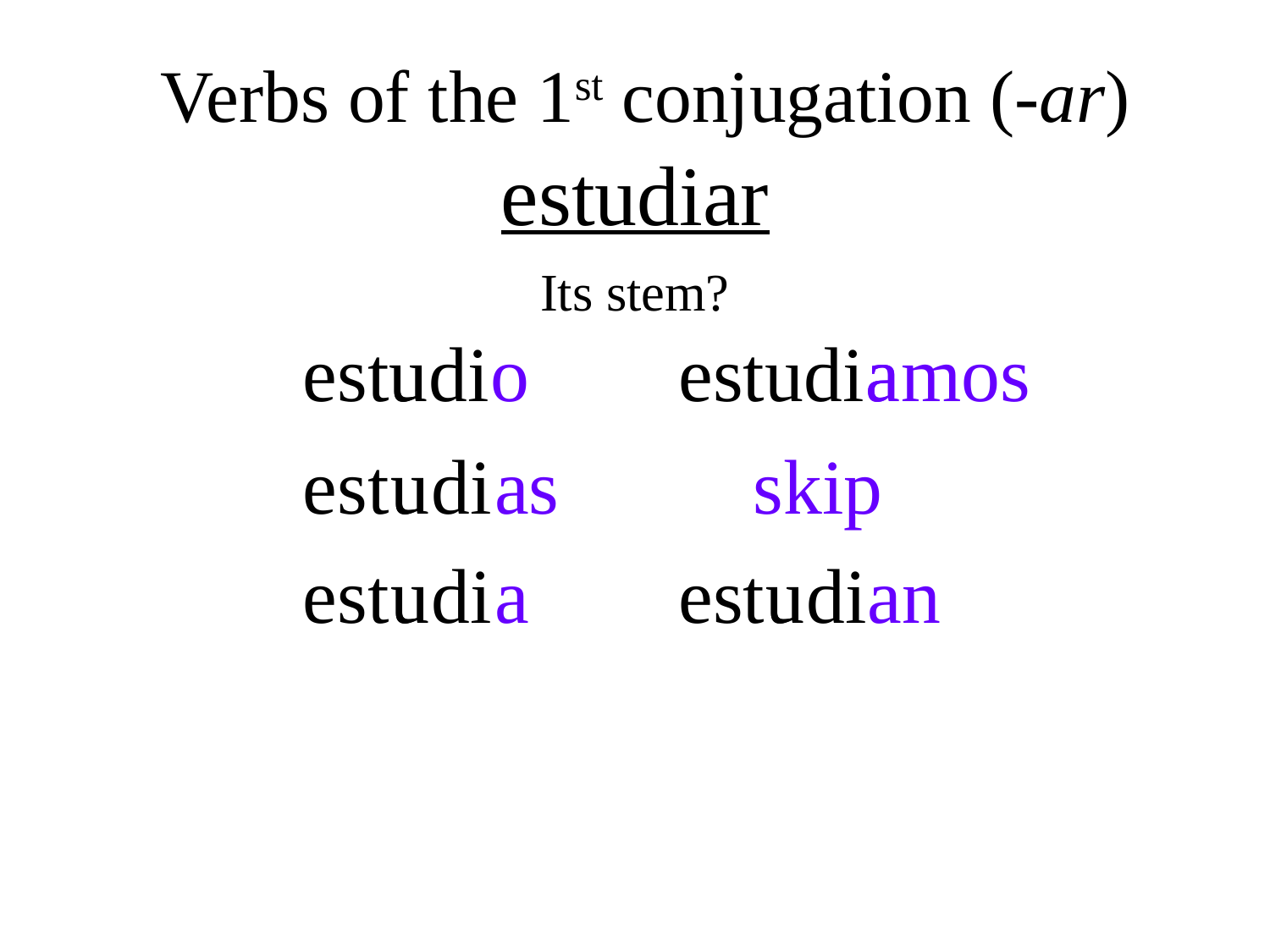

Verbs of the 1st conjugation (-ar)
estudiar
Its stem?
est
u
u
di
o
estudi
a
a
mos
est
u
u
di
as
skip
est
u
u
di
a
est
u
u
di
an